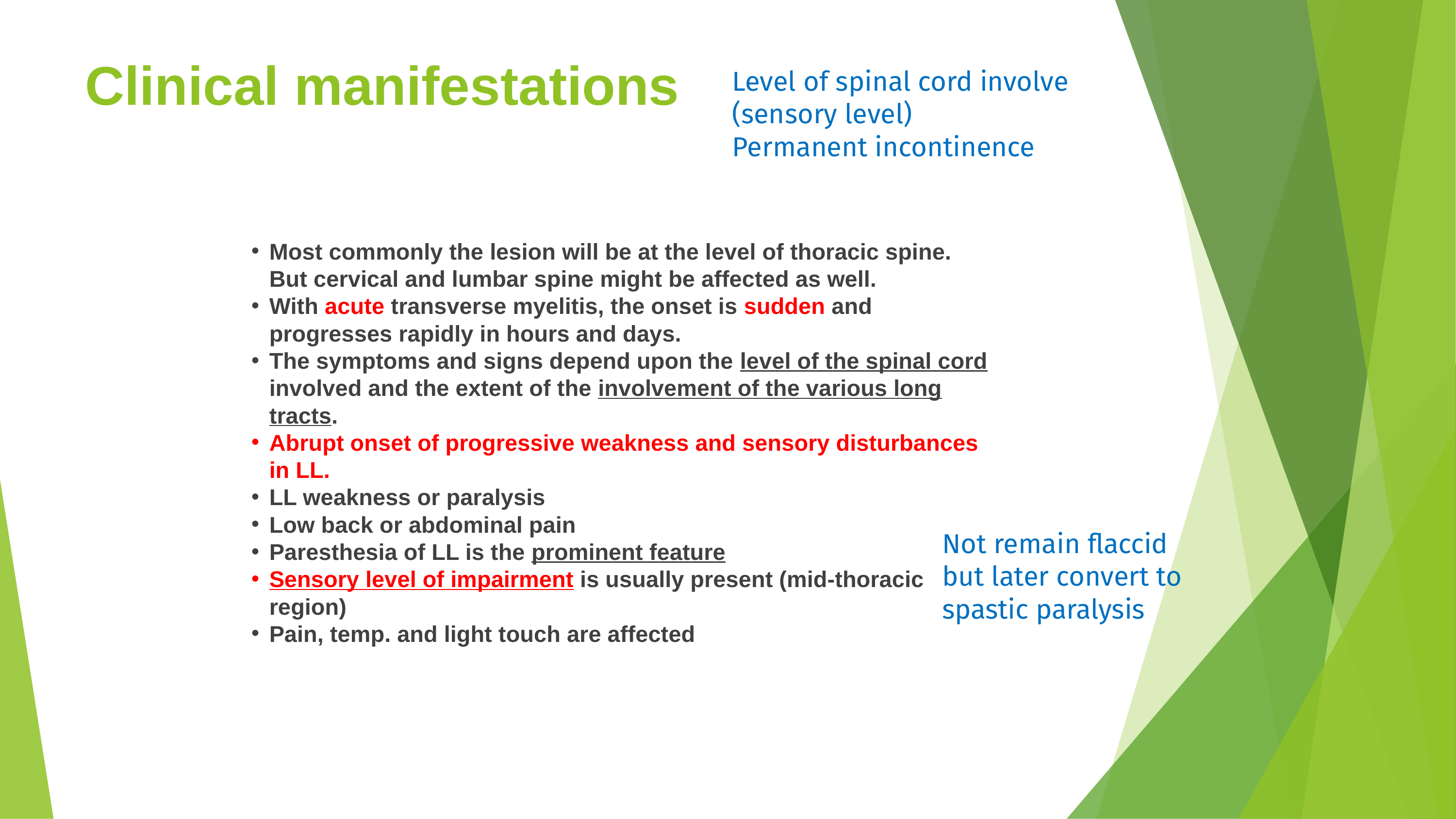

Clinical manifestations
Level of spinal cord involve (sensory level)
Permanent incontinence

Most commonly the lesion will be at the level of thoracic spine. But cervical and lumbar spine might be affected as well.
With acute transverse myelitis, the onset is sudden and progresses rapidly in hours and days.
The symptoms and signs depend upon the level of the spinal cord involved and the extent of the involvement of the various long tracts.
Abrupt onset of progressive weakness and sensory disturbances in LL.
LL weakness or paralysis
Low back or abdominal pain
Paresthesia of LL is the prominent feature
Sensory level of impairment is usually present (mid-thoracic region)
Pain, temp. and light touch are affected

Not remain flaccid but later convert to spastic paralysis